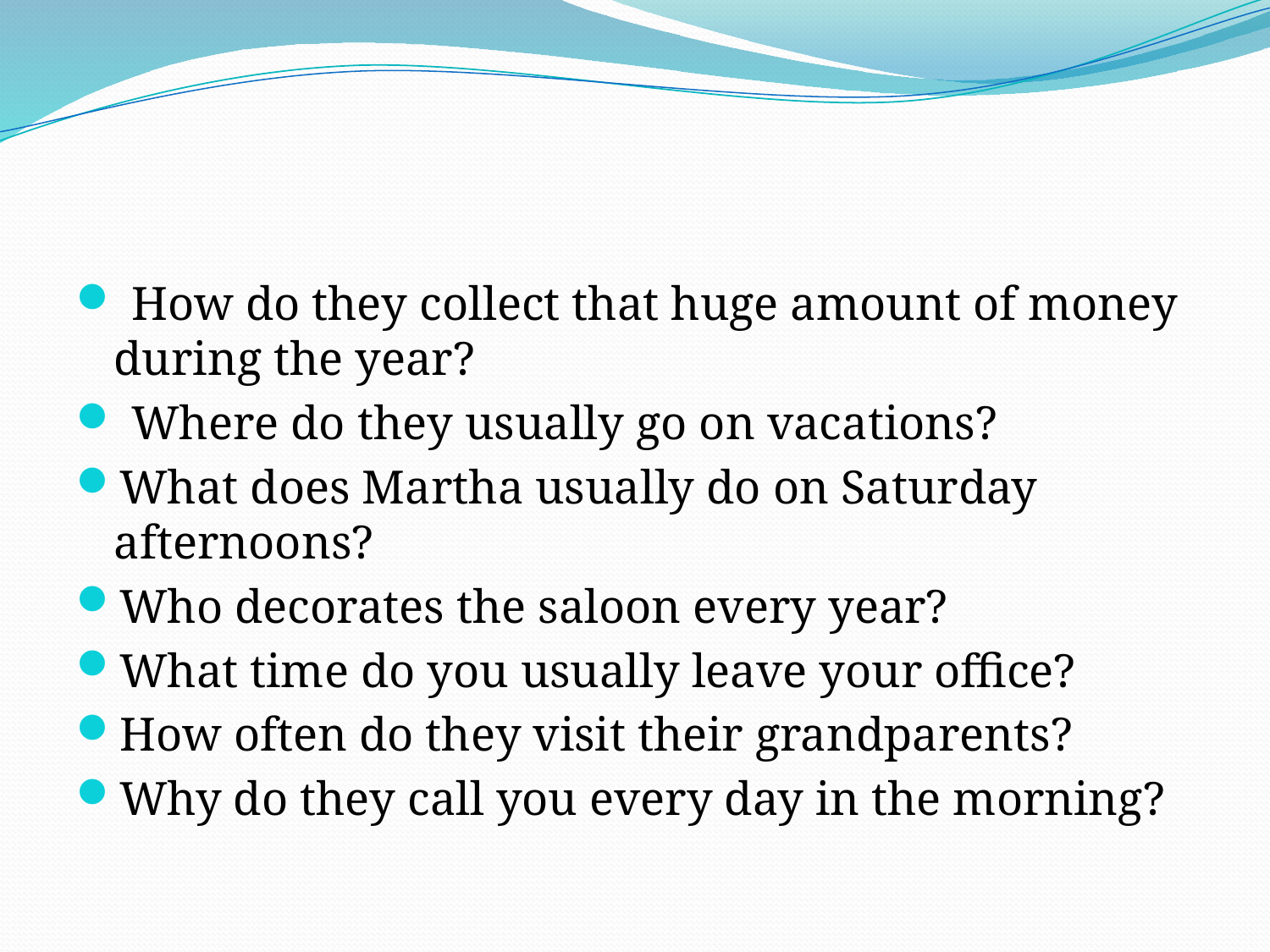

#
 How do they collect that huge amount of money during the year?
 Where do they usually go on vacations?
What does Martha usually do on Saturday afternoons?
Who decorates the saloon every year?
What time do you usually leave your office?
How often do they visit their grandparents?
Why do they call you every day in the morning?